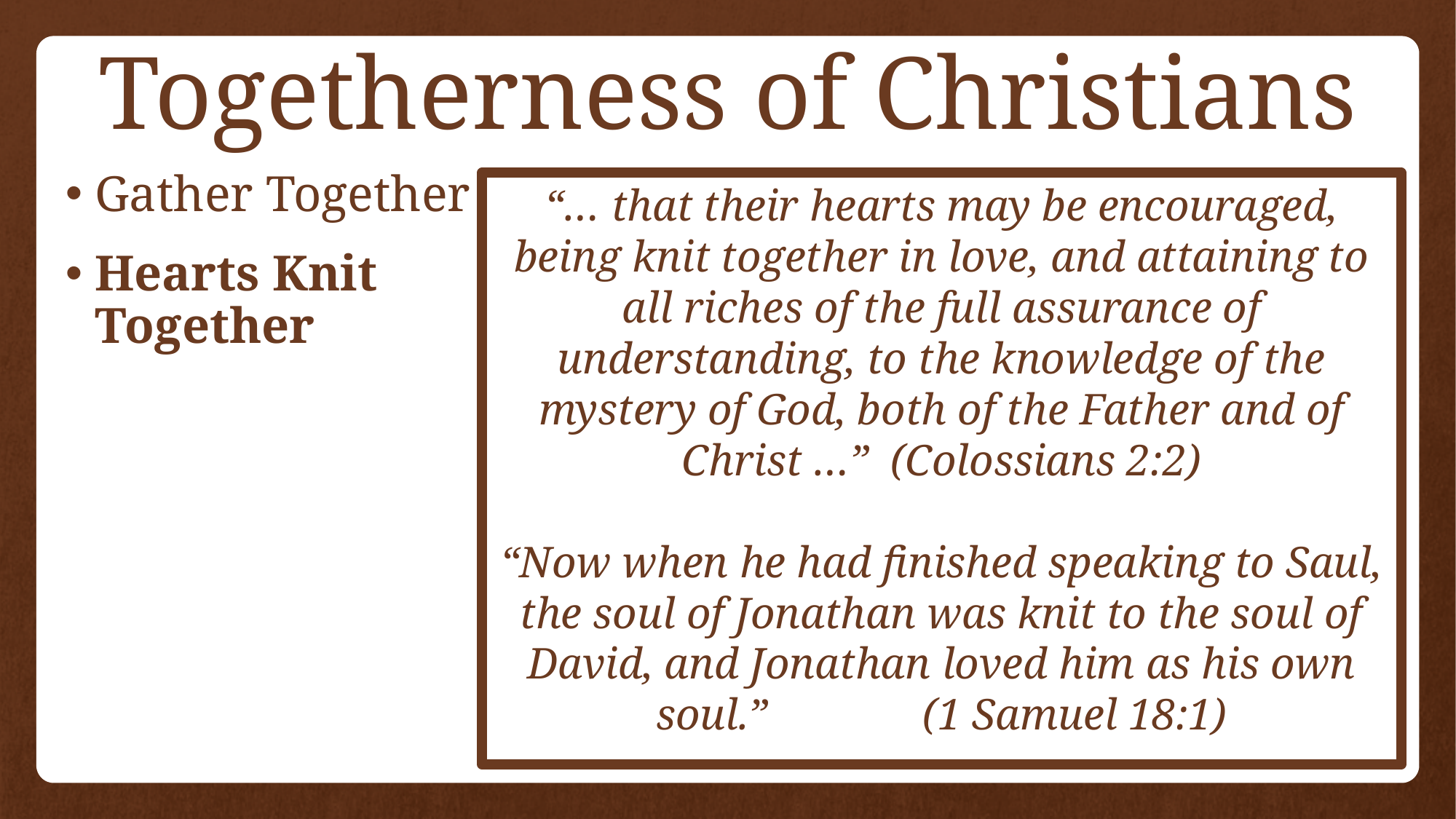

# Togetherness of Christians
Gather Together
Hearts Knit Together
“… that their hearts may be encouraged, being knit together in love, and attaining to all riches of the full assurance of understanding, to the knowledge of the mystery of God, both of the Father and of Christ …”  (Colossians 2:2)

“Now when he had finished speaking to Saul, the soul of Jonathan was knit to the soul of David, and Jonathan loved him as his own soul.”              (1 Samuel 18:1)